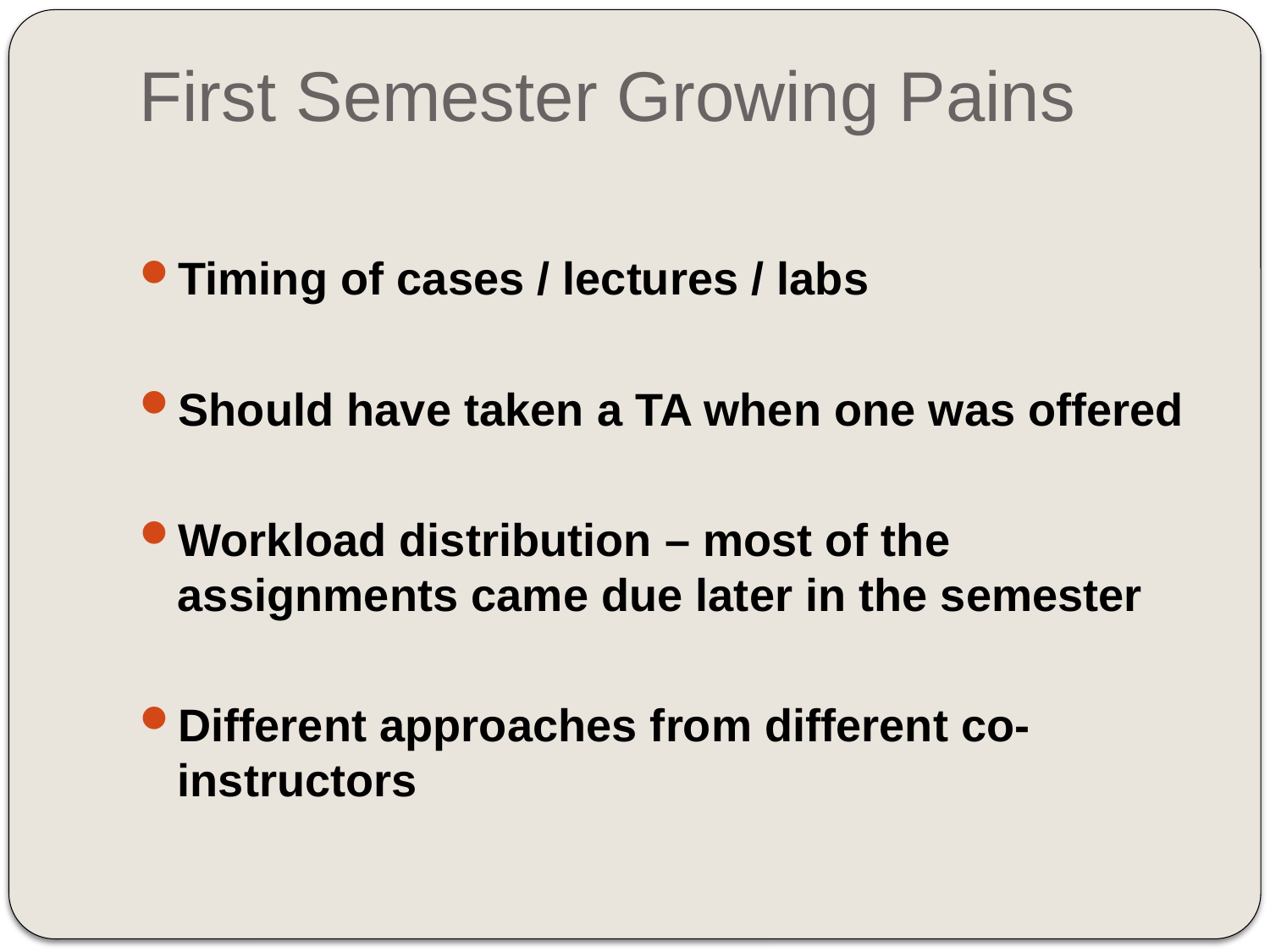

# First Semester Growing Pains
Timing of cases / lectures / labs

Should have taken a TA when one was offered

Workload distribution – most of the assignments came due later in the semester

Different approaches from different co-instructors